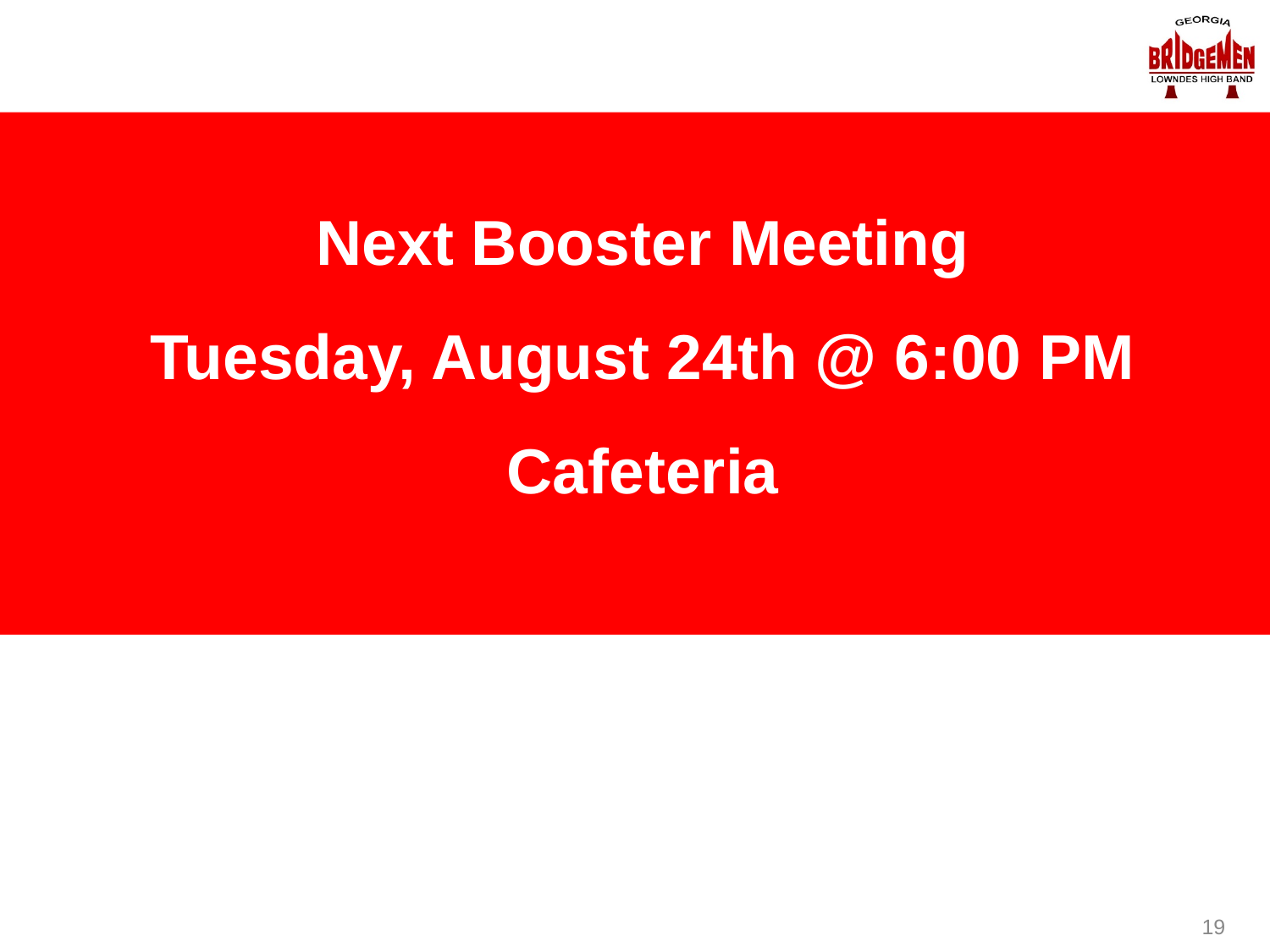

# Next Booster Meeting Tuesday, August 24th @ 6:00 PM Cafeteria
19